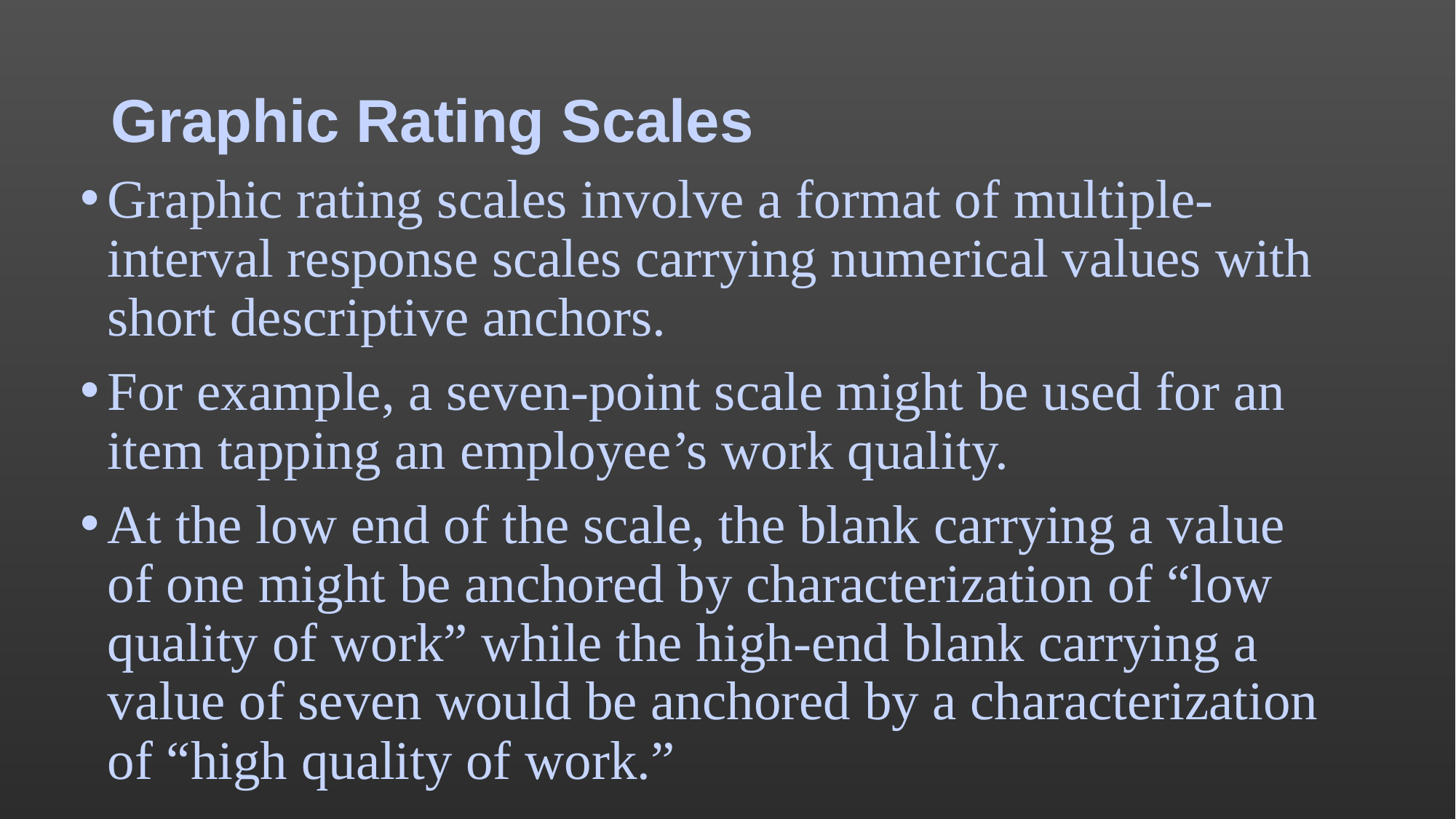

# Graphic Rating Scales
Graphic rating scales involve a format of multiple-interval response scales carrying numerical values with short descriptive anchors.
For example, a seven-point scale might be used for an item tapping an employee’s work quality.
At the low end of the scale, the blank carrying a value of one might be anchored by characterization of “low quality of work” while the high-end blank carrying a value of seven would be anchored by a characterization of “high quality of work.”